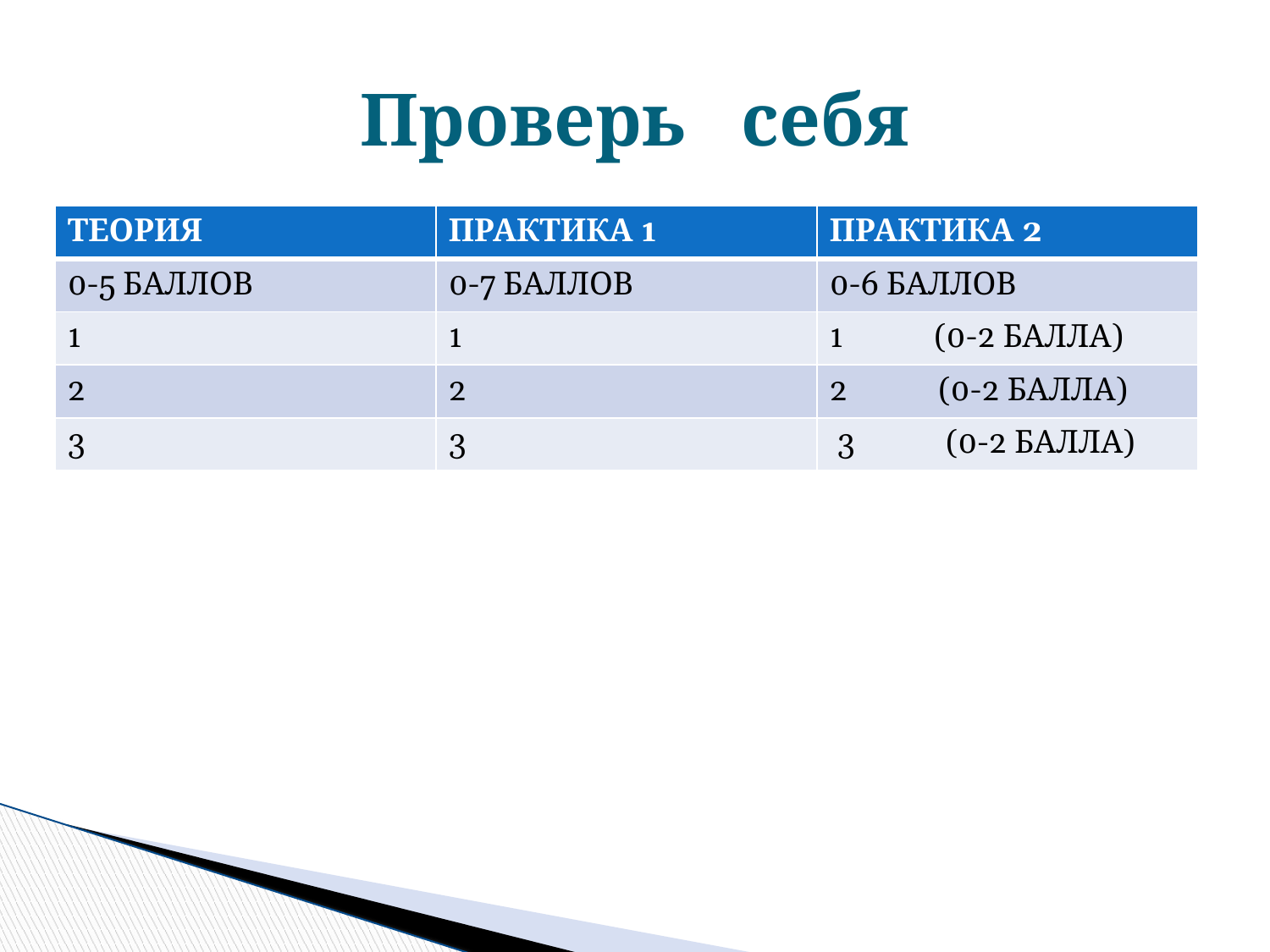

# Проверь   себя
| ТЕОРИЯ | ПРАКТИКА 1 | ПРАКТИКА 2 |
| --- | --- | --- |
| 0-5 БАЛЛОВ | 0-7 БАЛЛОВ | 0-6 БАЛЛОВ |
| 1 | 1 | 1 (0-2 БАЛЛА) |
| 2 | 2 | 2 (0-2 БАЛЛА) |
| 3 | 3 | 3 (0-2 БАЛЛА) |